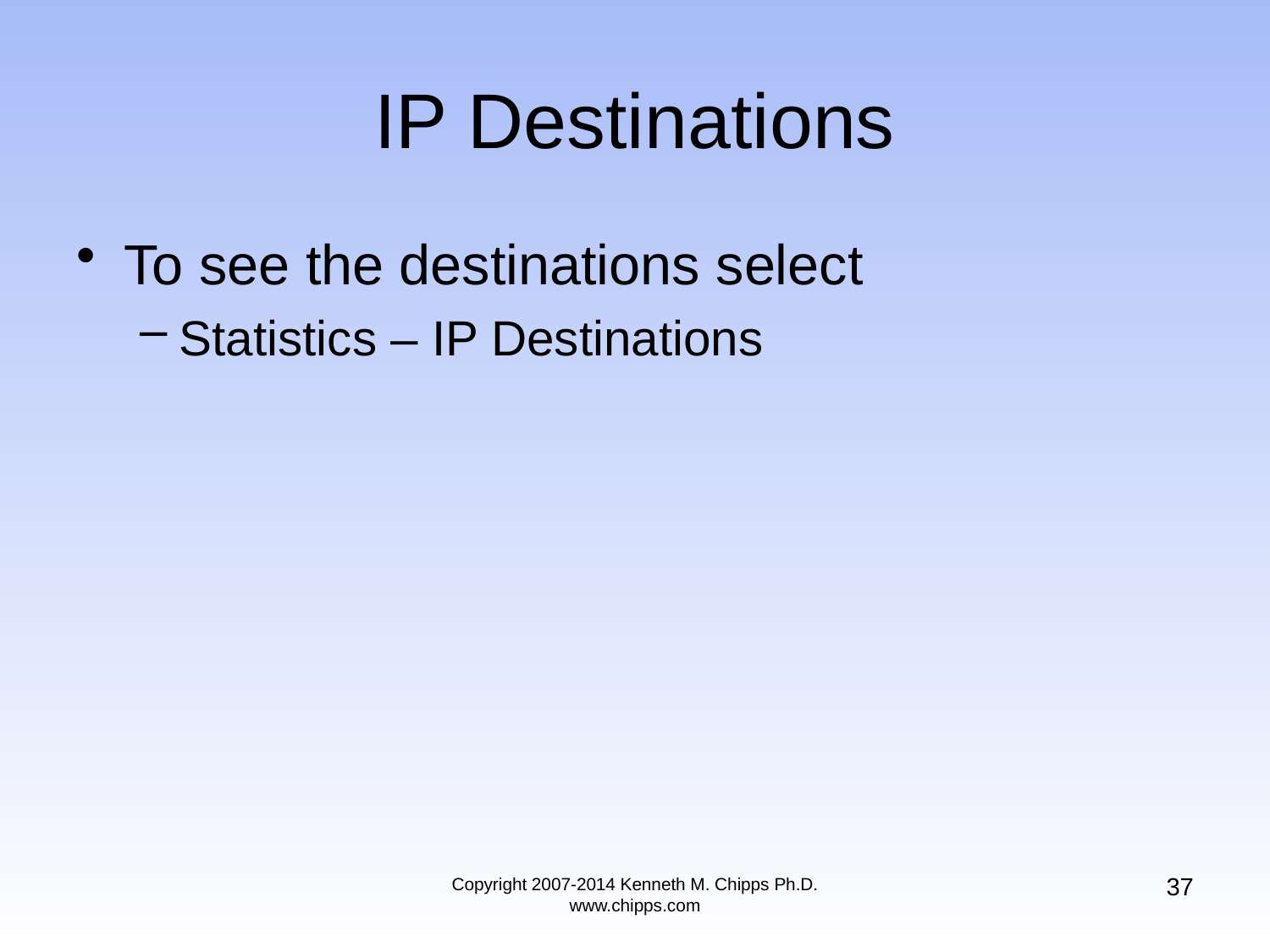

# IP Destinations
To see the destinations select
Statistics – IP Destinations
37
Copyright 2007-2014 Kenneth M. Chipps Ph.D. www.chipps.com